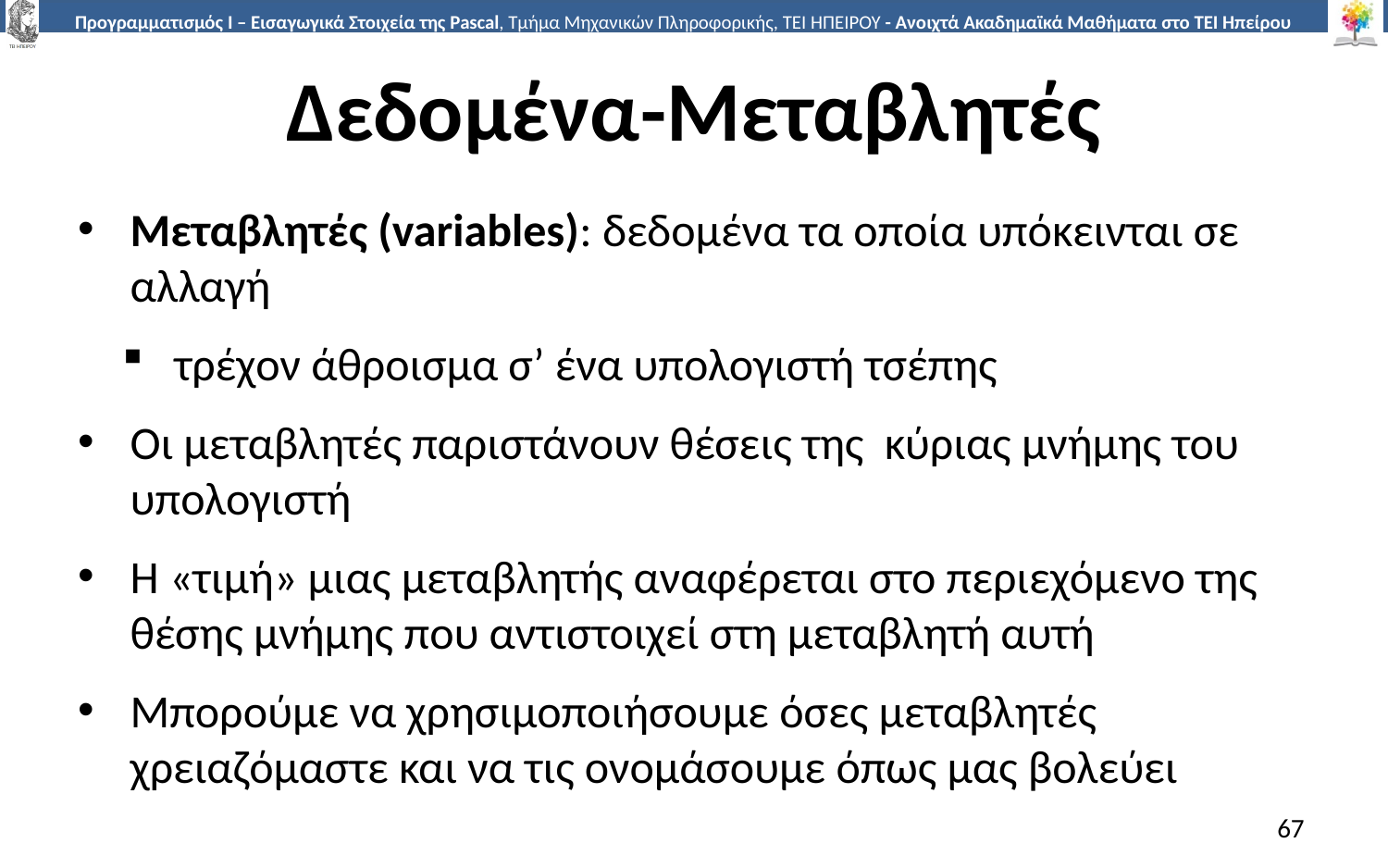

# Δεδομένα-Μεταβλητές
Μεταβλητές (variables): δεδομένα τα οποία υπόκεινται σε αλλαγή
τρέχον άθροισμα σ’ ένα υπολογιστή τσέπης
Οι μεταβλητές παριστάνουν θέσεις της  κύριας μνήμης του υπολογιστή
Η «τιμή» μιας μεταβλητής αναφέρεται στο περιεχόμενο της θέσης μνήμης που αντιστοιχεί στη μεταβλητή αυτή
Μπορούμε να χρησιμοποιήσουμε όσες μεταβλητές χρειαζόμαστε και να τις ονομάσουμε όπως μας βολεύει

67